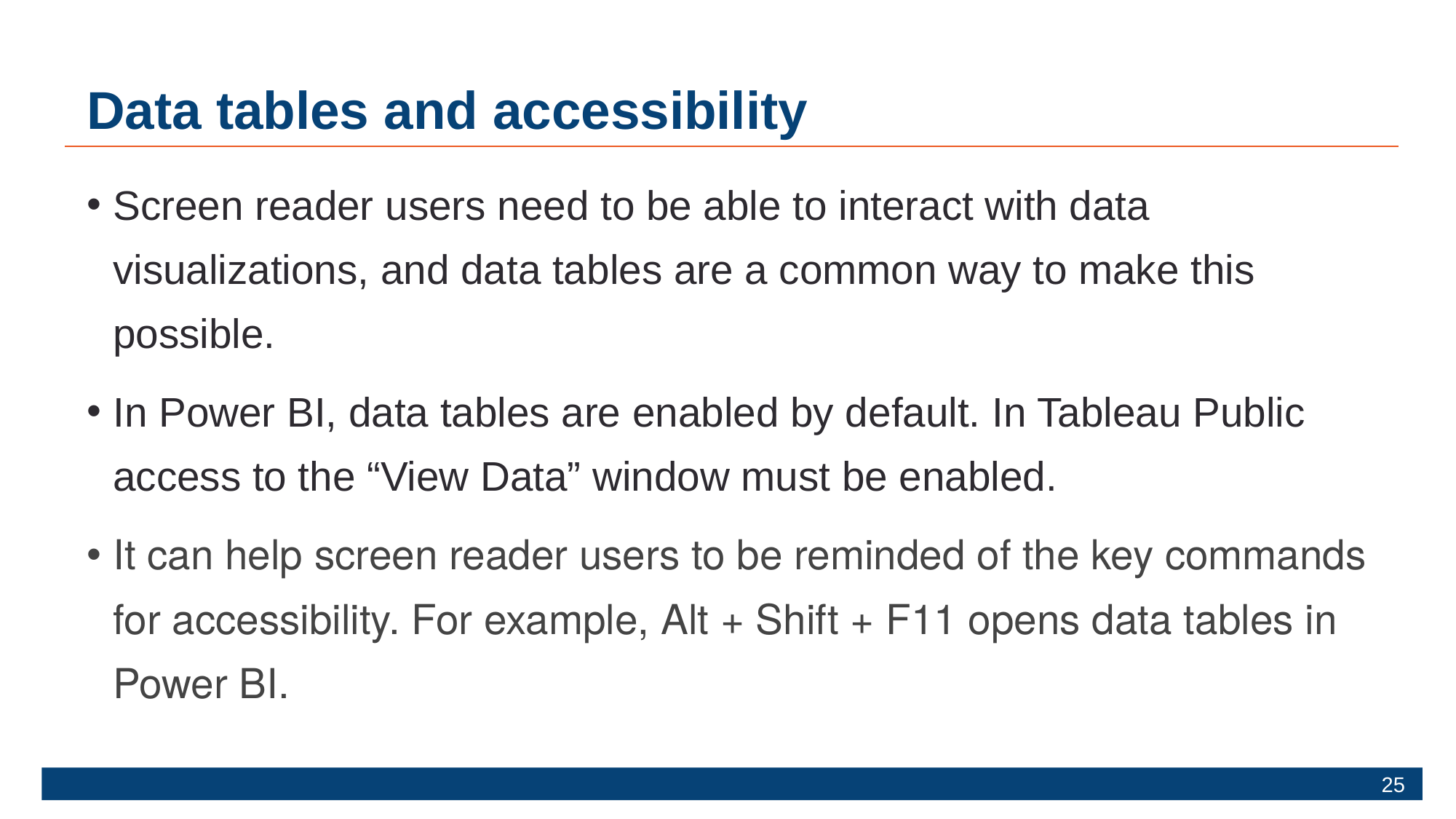

# Data tables and accessibility
Screen reader users need to be able to interact with data visualizations, and data tables are a common way to make this possible.
In Power BI, data tables are enabled by default. In Tableau Public access to the “View Data” window must be enabled.
It can help screen reader users to be reminded of the key commands for accessibility. For example, Alt + Shift + F11 opens data tables in Power BI.
25